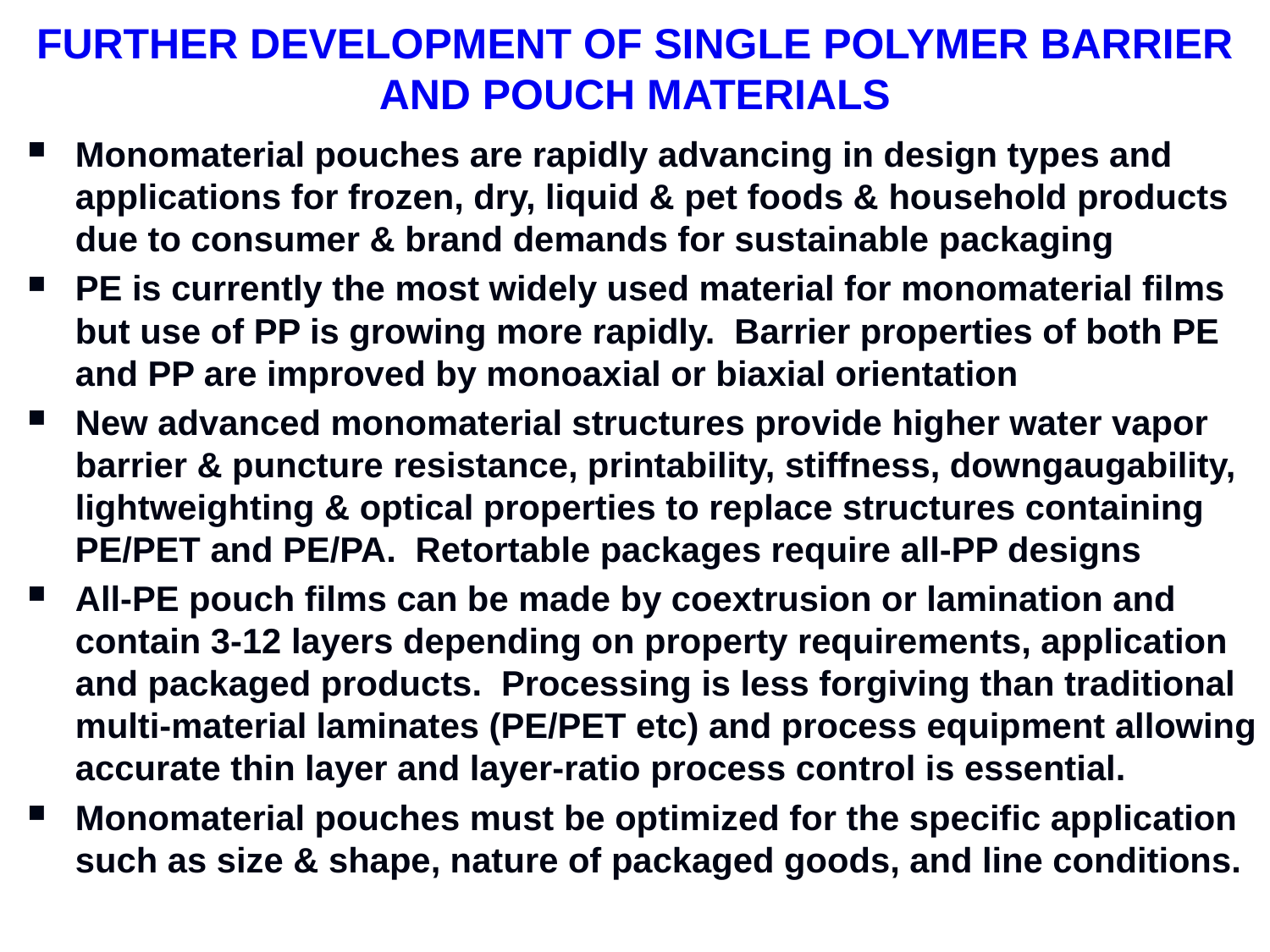

# FURTHER DEVELOPMENT OF SINGLE POLYMER BARRIER AND POUCH MATERIALS

Monomaterial pouches are rapidly advancing in design types and applications for frozen, dry, liquid & pet foods & household products due to consumer & brand demands for sustainable packaging
PE is currently the most widely used material for monomaterial films but use of PP is growing more rapidly.  Barrier properties of both PE and PP are improved by monoaxial or biaxial orientation
New advanced monomaterial structures provide higher water vapor barrier & puncture resistance, printability, stiffness, downgaugability, lightweighting & optical properties to replace structures containing PE/PET and PE/PA.  Retortable packages require all-PP designs
All-PE pouch films can be made by coextrusion or lamination and contain 3-12 layers depending on property requirements, application and packaged products.  Processing is less forgiving than traditional multi-material laminates (PE/PET etc) and process equipment allowing accurate thin layer and layer-ratio process control is essential.
Monomaterial pouches must be optimized for the specific application such as size & shape, nature of packaged goods, and line conditions.